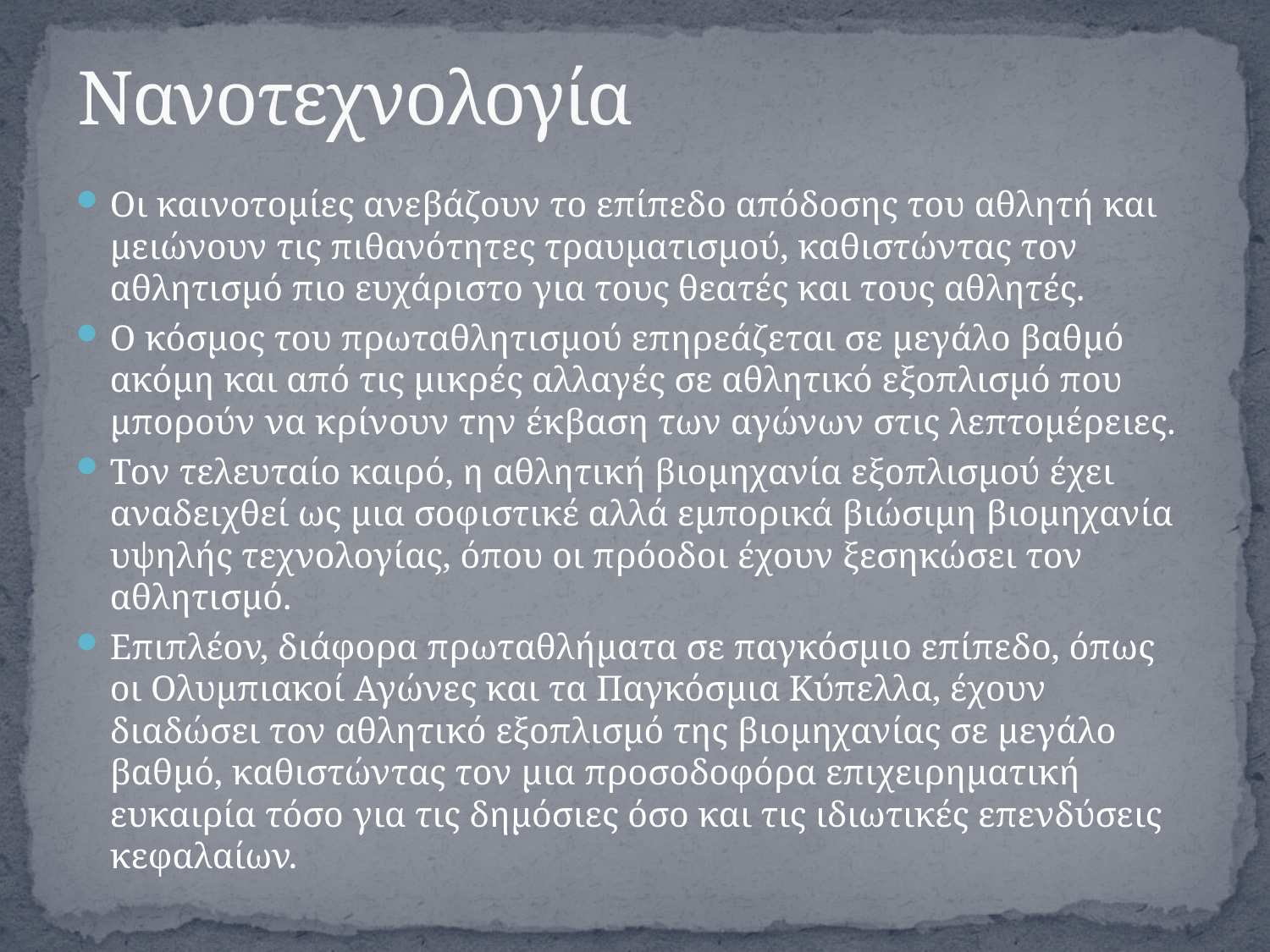

# Νανοτεχνολογία
Οι καινοτομίες ανεβάζουν το επίπεδο απόδοσης του αθλητή και μειώνουν τις πιθανότητες τραυματισμού, καθιστώντας τον αθλητισμό πιο ευχάριστο για τους θεατές και τους αθλητές.
Ο κόσμος του πρωταθλητισμού επηρεάζεται σε μεγάλο βαθμό ακόμη και από τις μικρές αλλαγές σε αθλητικό εξοπλισμό που μπορούν να κρίνουν την έκβαση των αγώνων στις λεπτομέρειες.
Τον τελευταίο καιρό, η αθλητική βιομηχανία εξοπλισμού έχει αναδειχθεί ως μια σοφιστικέ αλλά εμπορικά βιώσιμη βιομηχανία υψηλής τεχνολογίας, όπου οι πρόοδοι έχουν ξεσηκώσει τον αθλητισμό.
Επιπλέον, διάφορα πρωταθλήματα σε παγκόσμιο επίπεδο, όπως οι Ολυμπιακοί Αγώνες και τα Παγκόσμια Κύπελλα, έχουν διαδώσει τον αθλητικό εξοπλισμό της βιομηχανίας σε μεγάλο βαθμό, καθιστώντας τον μια προσοδοφόρα επιχειρηματική ευκαιρία τόσο για τις δημόσιες όσο και τις ιδιωτικές επενδύσεις κεφαλαίων.